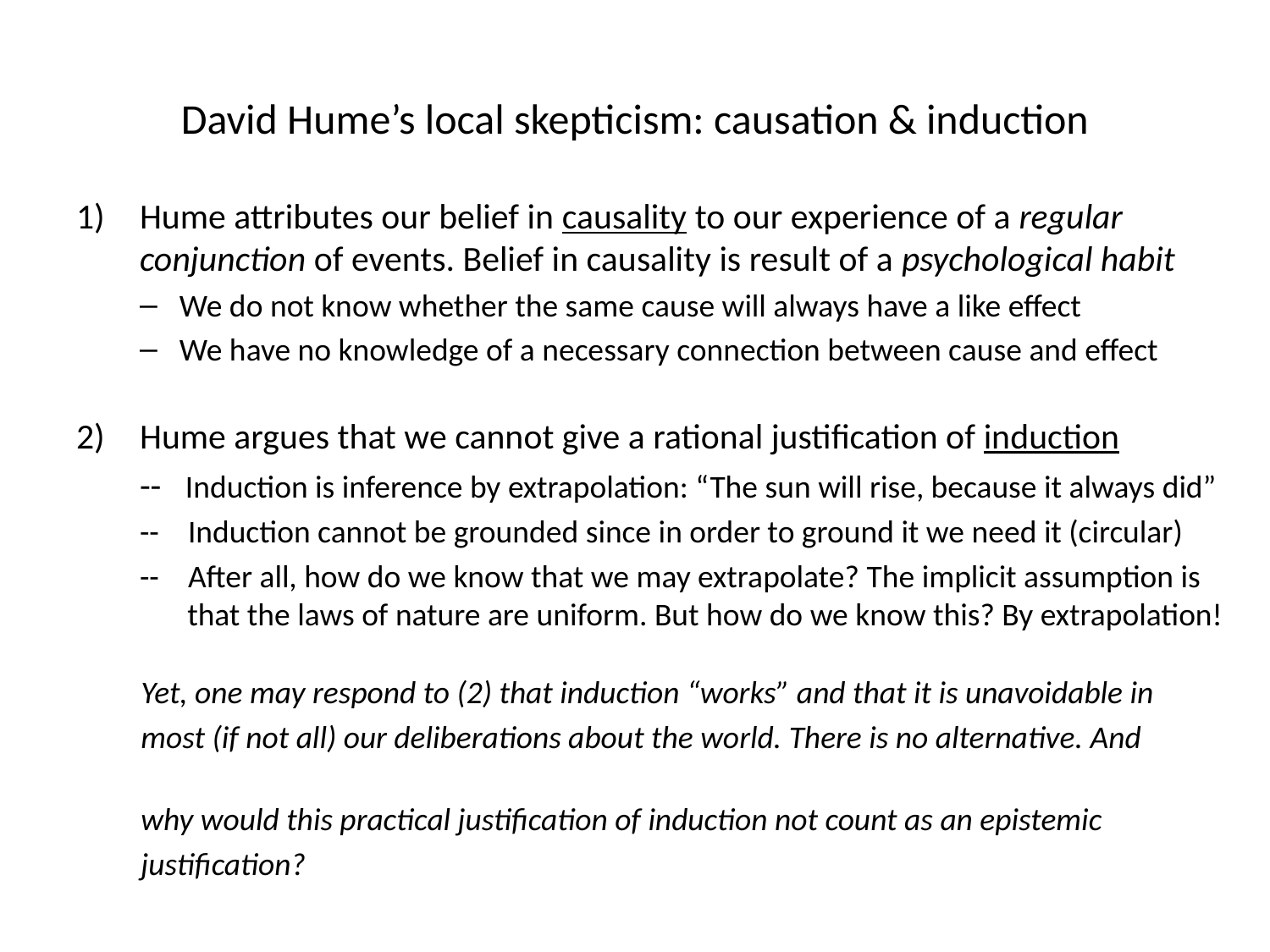

# David Hume’s local skepticism: causation & induction
Hume attributes our belief in causality to our experience of a regular conjunction of events. Belief in causality is result of a psychological habit
We do not know whether the same cause will always have a like effect
We have no knowledge of a necessary connection between cause and effect

Hume argues that we cannot give a rational justification of induction
--   Induction is inference by extrapolation: “The sun will rise, because it always did”
--    Induction cannot be grounded since in order to ground it we need it (circular)
--    After all, how do we know that we may extrapolate? The implicit assumption is that the laws of nature are uniform. But how do we know this? By extrapolation!
Yet, one may respond to (2) that induction “works” and that it is unavoidable in
most (if not all) our deliberations about the world. There is no alternative. And
why would this practical justification of induction not count as an epistemic
justification?